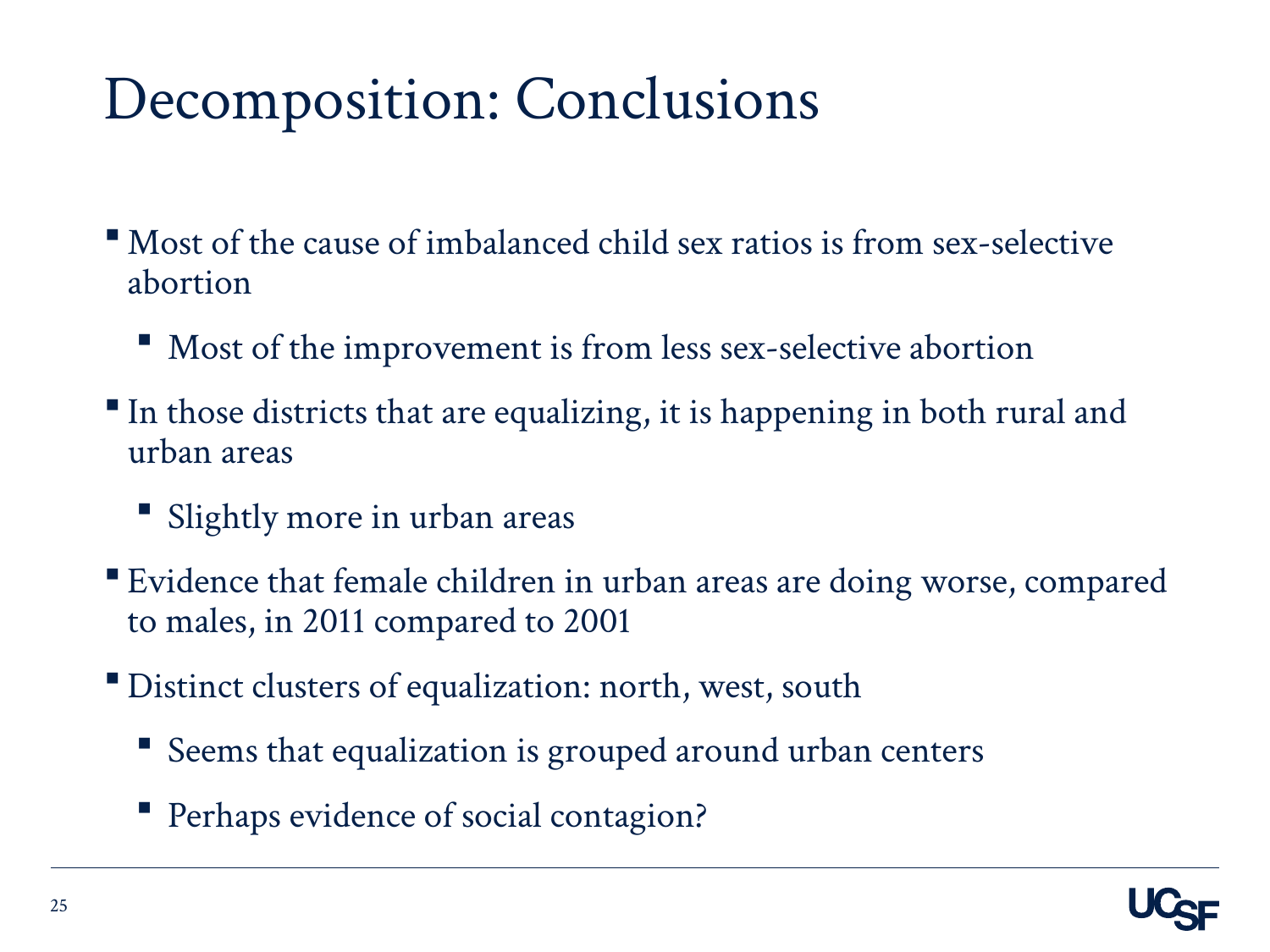

# Decomposition: Conclusions
Most of the cause of imbalanced child sex ratios is from sex-selective abortion
Most of the improvement is from less sex-selective abortion
In those districts that are equalizing, it is happening in both rural and urban areas
Slightly more in urban areas
Evidence that female children in urban areas are doing worse, compared to males, in 2011 compared to 2001
Distinct clusters of equalization: north, west, south
Seems that equalization is grouped around urban centers
Perhaps evidence of social contagion?
25